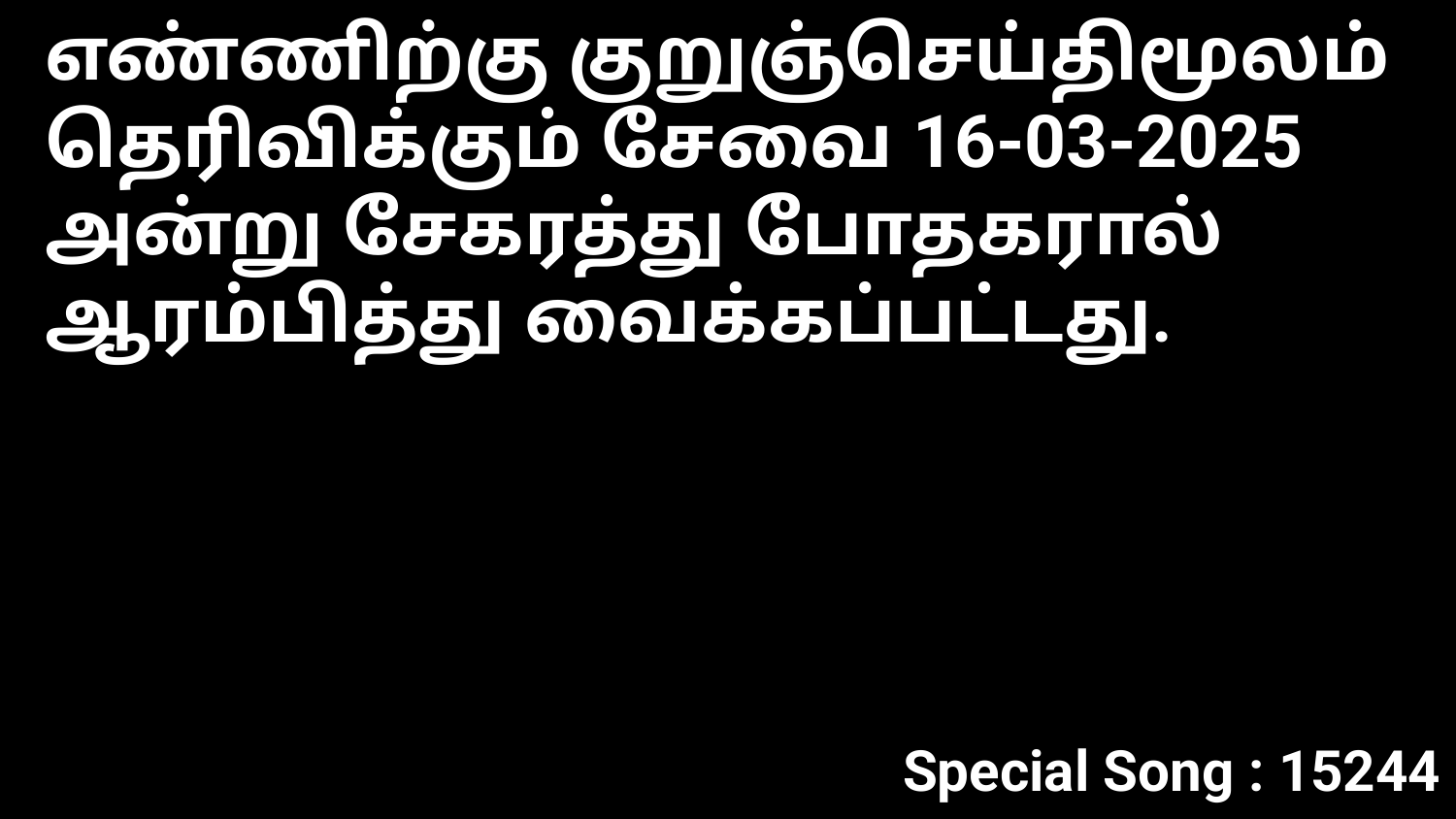

எண்ணிற்கு குறுஞ்செய்திமூலம் தெரிவிக்கும் சேவை 16-03-2025 அன்று சேகரத்து போதகரால் ஆரம்பித்து வைக்கப்பட்டது.

Special Song : 15244